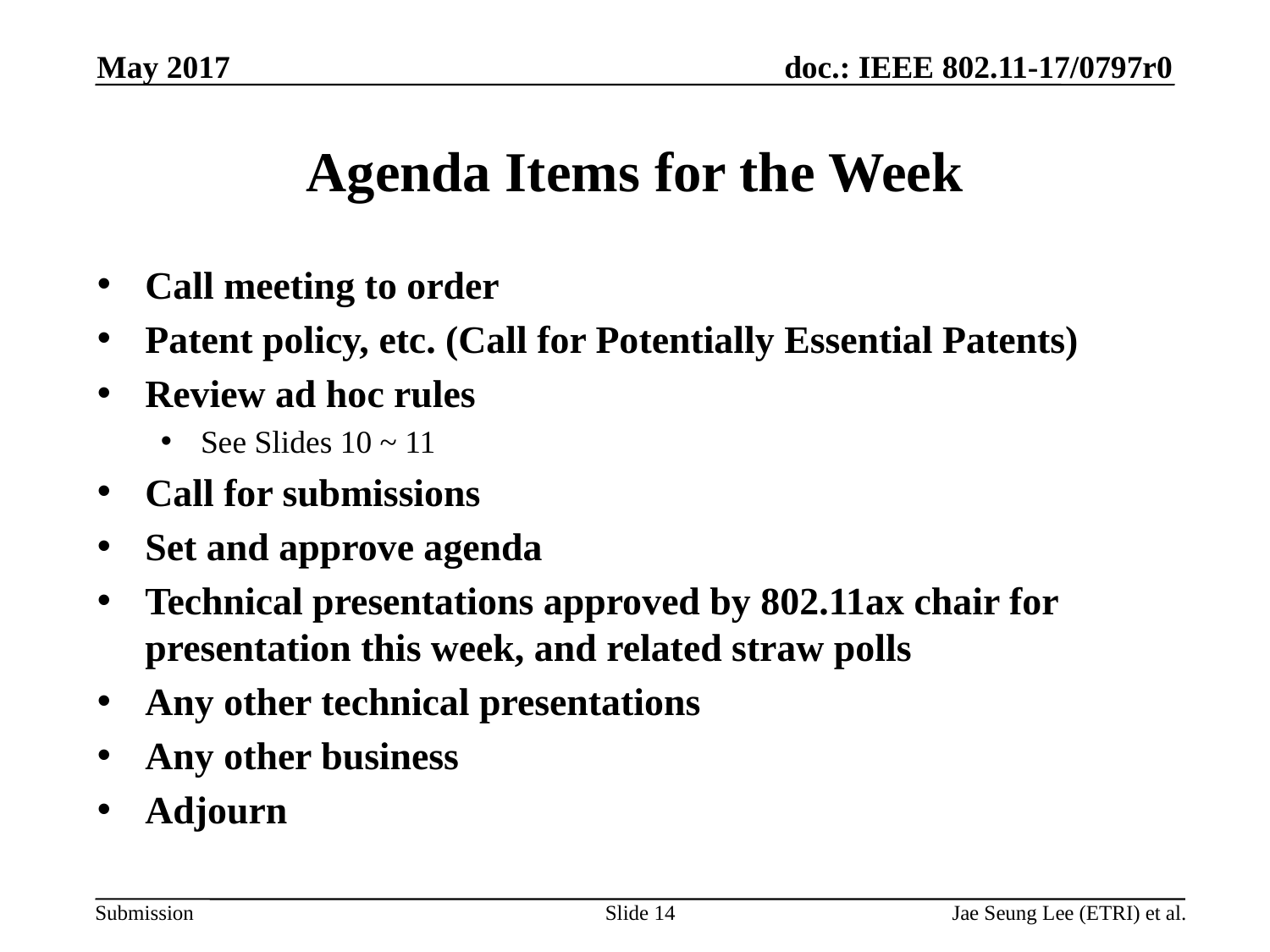

May 2017
# Agenda Items for the Week
Call meeting to order
Patent policy, etc. (Call for Potentially Essential Patents)
Review ad hoc rules
See Slides 10 ~ 11
Call for submissions
Set and approve agenda
Technical presentations approved by 802.11ax chair for presentation this week, and related straw polls
Any other technical presentations
Any other business
Adjourn
Slide 14
Jae Seung Lee (ETRI) et al.